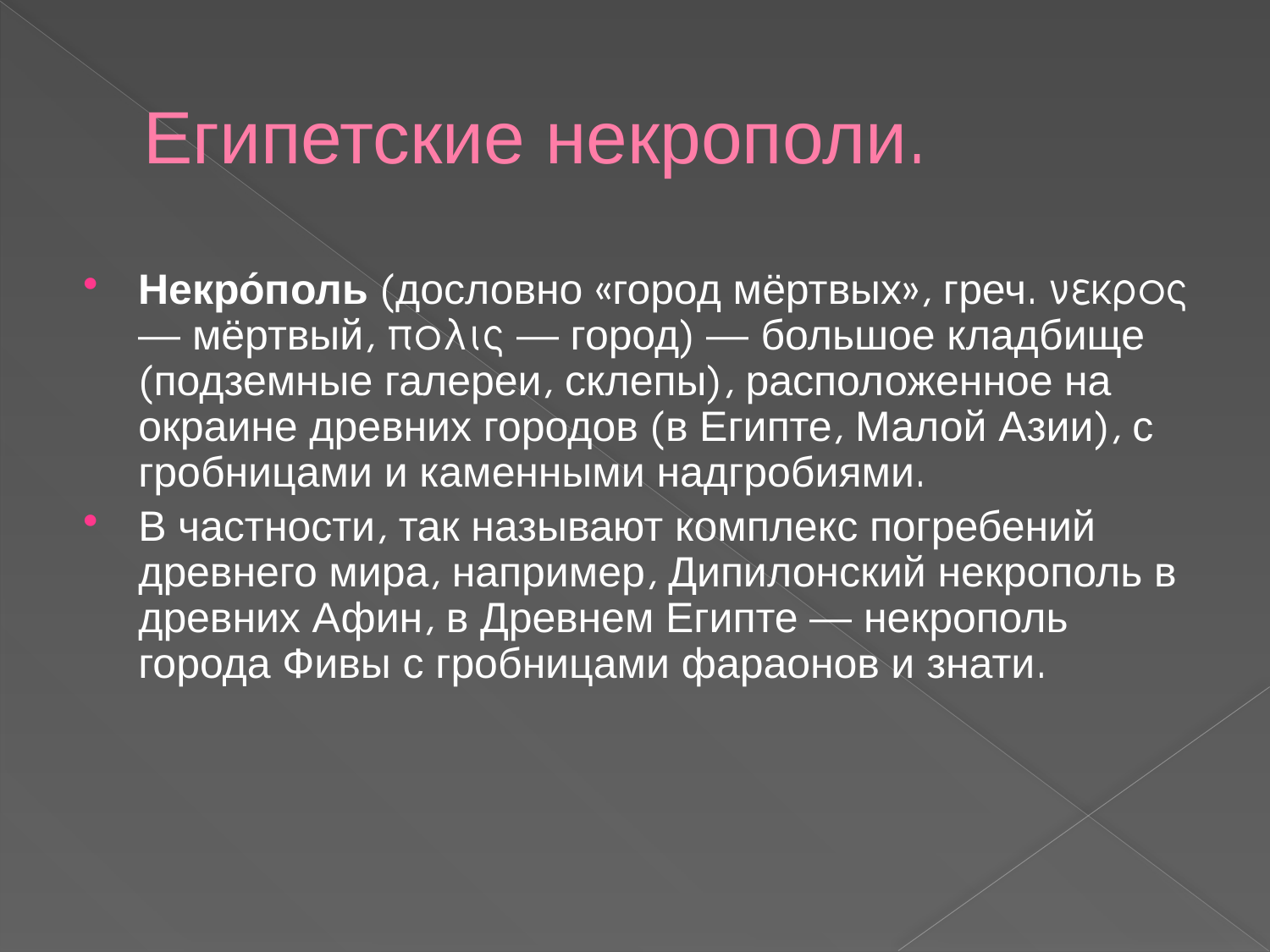

# Египетские некрополи.
Некро́поль (дословно «город мёртвых», греч. νεκρος — мёртвый, πολις — город) — большое кладбище (подземные галереи, склепы), расположенное на окраине древних городов (в Египте, Малой Азии), с гробницами и каменными надгробиями.
В частности, так называют комплекс погребений древнего мира, например, Дипилонский некрополь в древних Афин, в Древнем Египте — некрополь города Фивы с гробницами фараонов и знати.